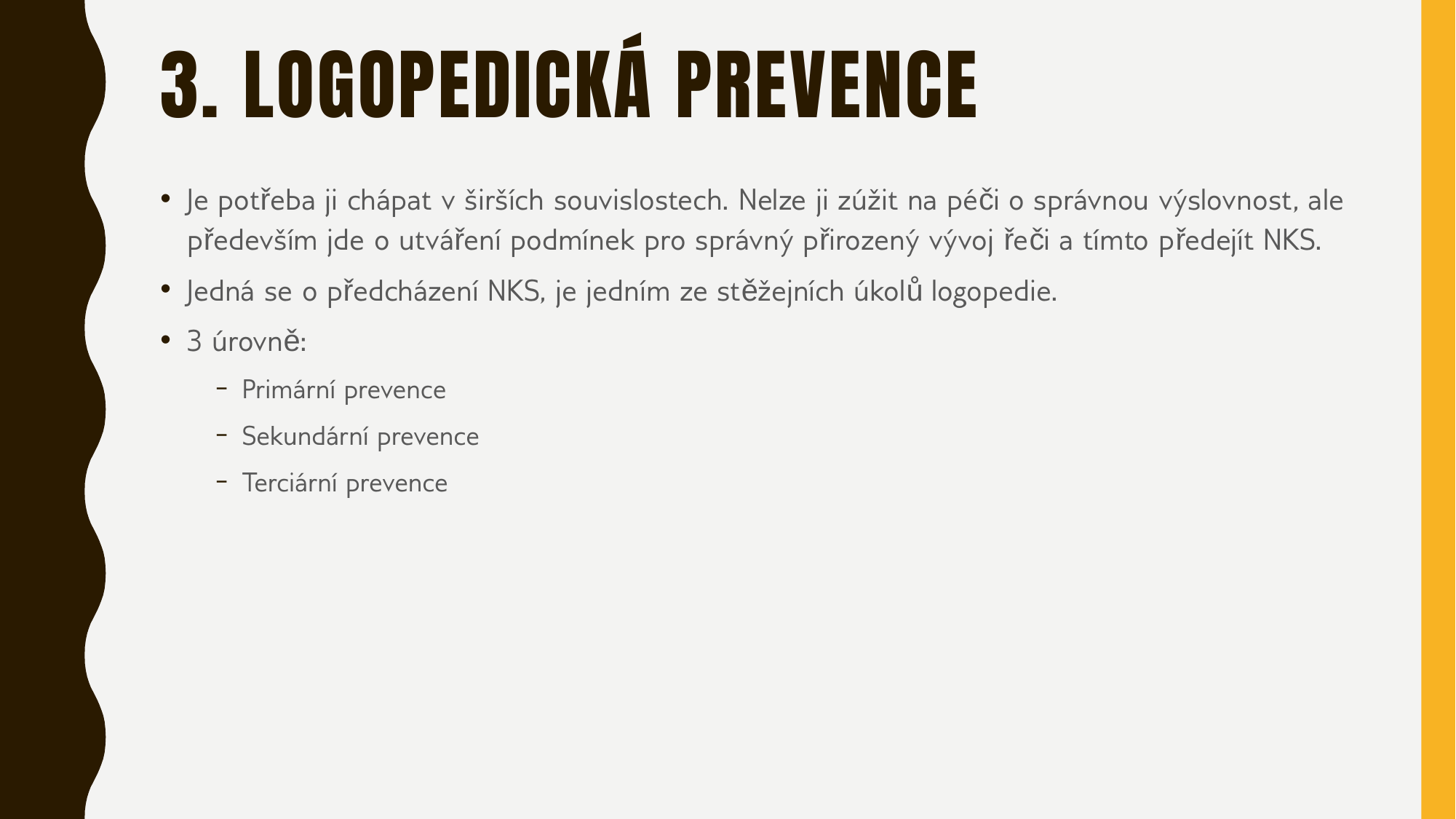

# 3. Logopedická prevence
Je potřeba ji chápat v širších souvislostech. Nelze ji zúžit na péči o správnou výslovnost, ale především jde o utváření podmínek pro správný přirozený vývoj řeči a tímto předejít NKS.
Jedná se o předcházení NKS, je jedním ze stěžejních úkolů logopedie.
3 úrovně:
Primární prevence
Sekundární prevence
Terciární prevence